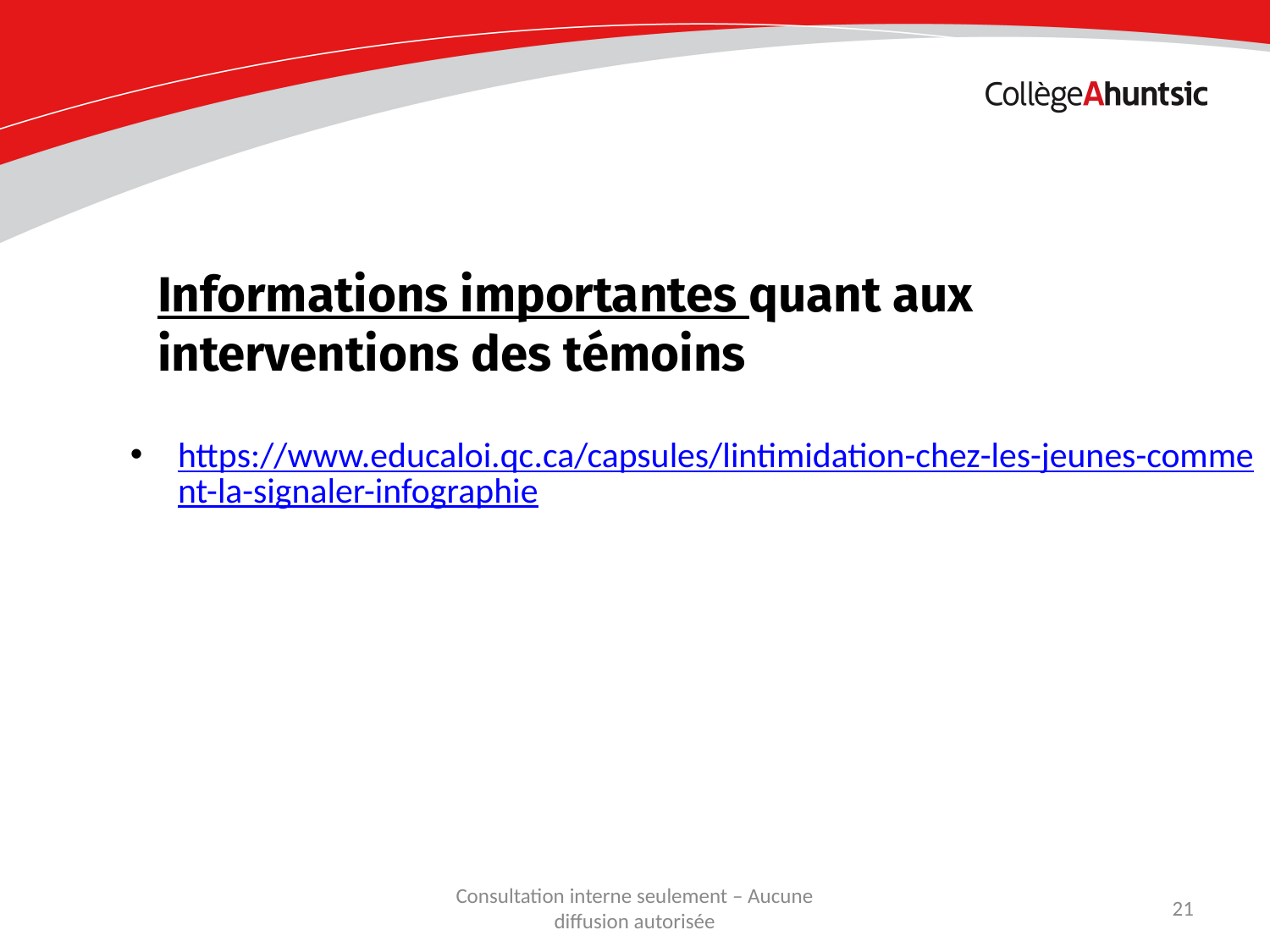

Informations importantes quant aux interventions des témoins
https://www.educaloi.qc.ca/capsules/lintimidation-chez-les-jeunes-comment-la-signaler-infographie
Consultation interne seulement – Aucune diffusion autorisée
21
Date